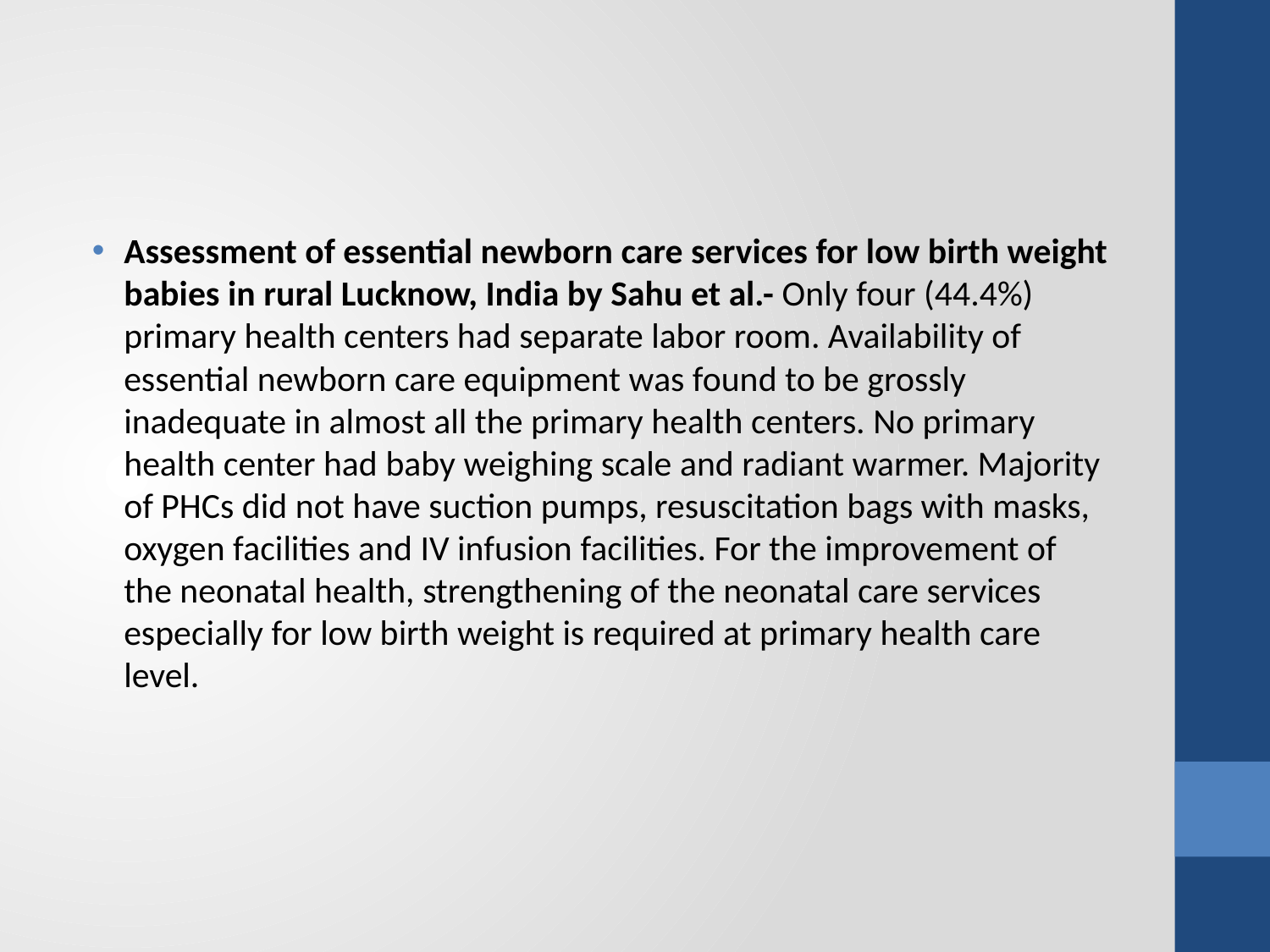

#
Assessment of essential newborn care services for low birth weight babies in rural Lucknow, India by Sahu et al.- Only four (44.4%) primary health centers had separate labor room. Availability of essential newborn care equipment was found to be grossly inadequate in almost all the primary health centers. No primary health center had baby weighing scale and radiant warmer. Majority of PHCs did not have suction pumps, resuscitation bags with masks, oxygen facilities and IV infusion facilities. For the improvement of the neonatal health, strengthening of the neonatal care services especially for low birth weight is required at primary health care level.